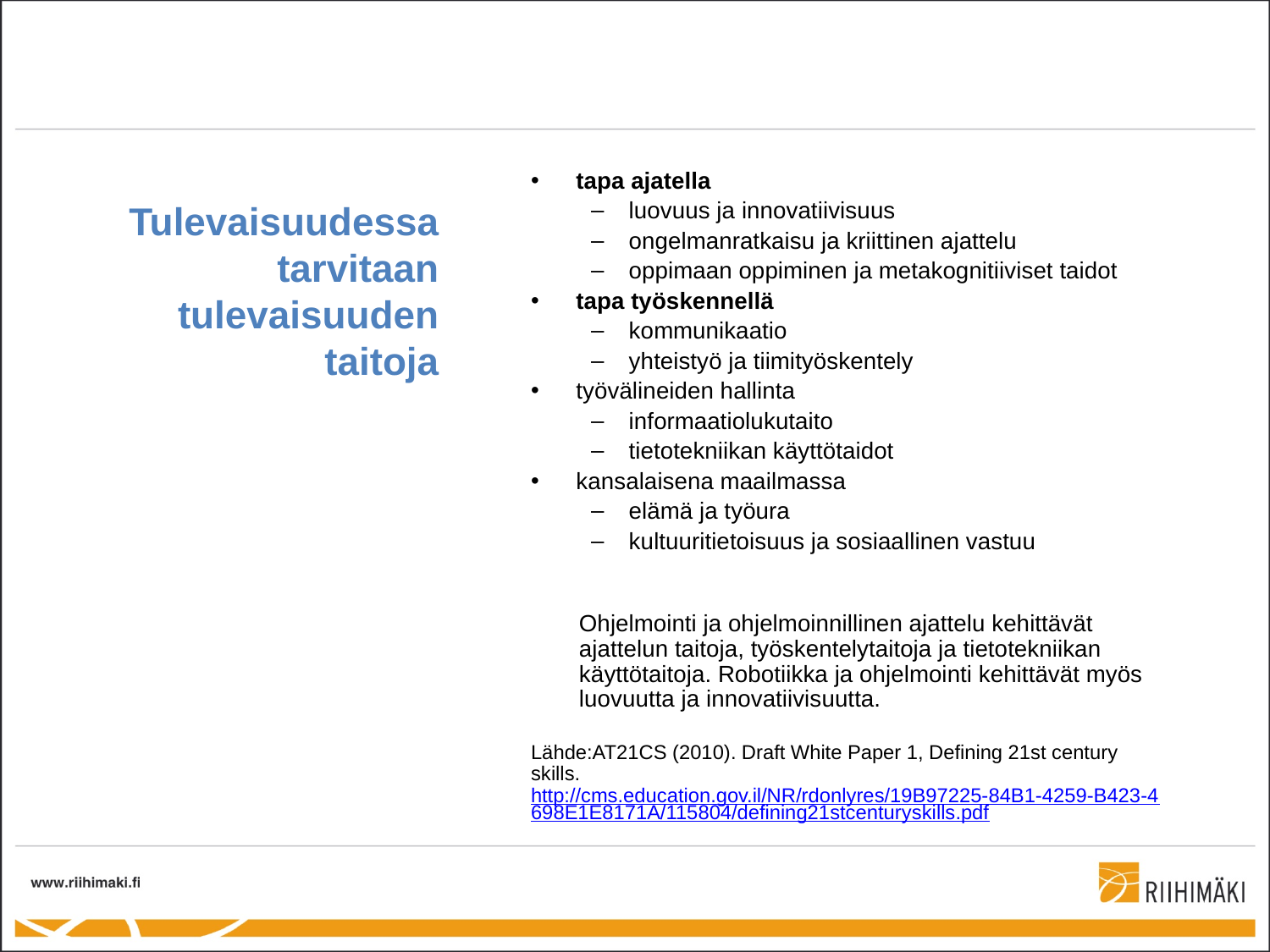

# Tulevaisuudessa tarvitaan tulevaisuuden taitoja

tapa ajatella
luovuus ja innovatiivisuus
ongelmanratkaisu ja kriittinen ajattelu
oppimaan oppiminen ja metakognitiiviset taidot
tapa työskennellä
kommunikaatio
yhteistyö ja tiimityöskentely
työvälineiden hallinta
informaatiolukutaito
tietotekniikan käyttötaidot
kansalaisena maailmassa
elämä ja työura
kultuuritietoisuus ja sosiaallinen vastuu

Ohjelmointi ja ohjelmoinnillinen ajattelu kehittävät ajattelun taitoja, työskentelytaitoja ja tietotekniikan käyttötaitoja. Robotiikka ja ohjelmointi kehittävät myös luovuutta ja innovatiivisuutta.

Lähde:AT21CS (2010). Draft White Paper 1, Defining 21st century skills. http://cms.education.gov.il/NR/rdonlyres/19B97225-84B1-4259-B423-4698E1E8171A/115804/defining21stcenturyskills.pdf